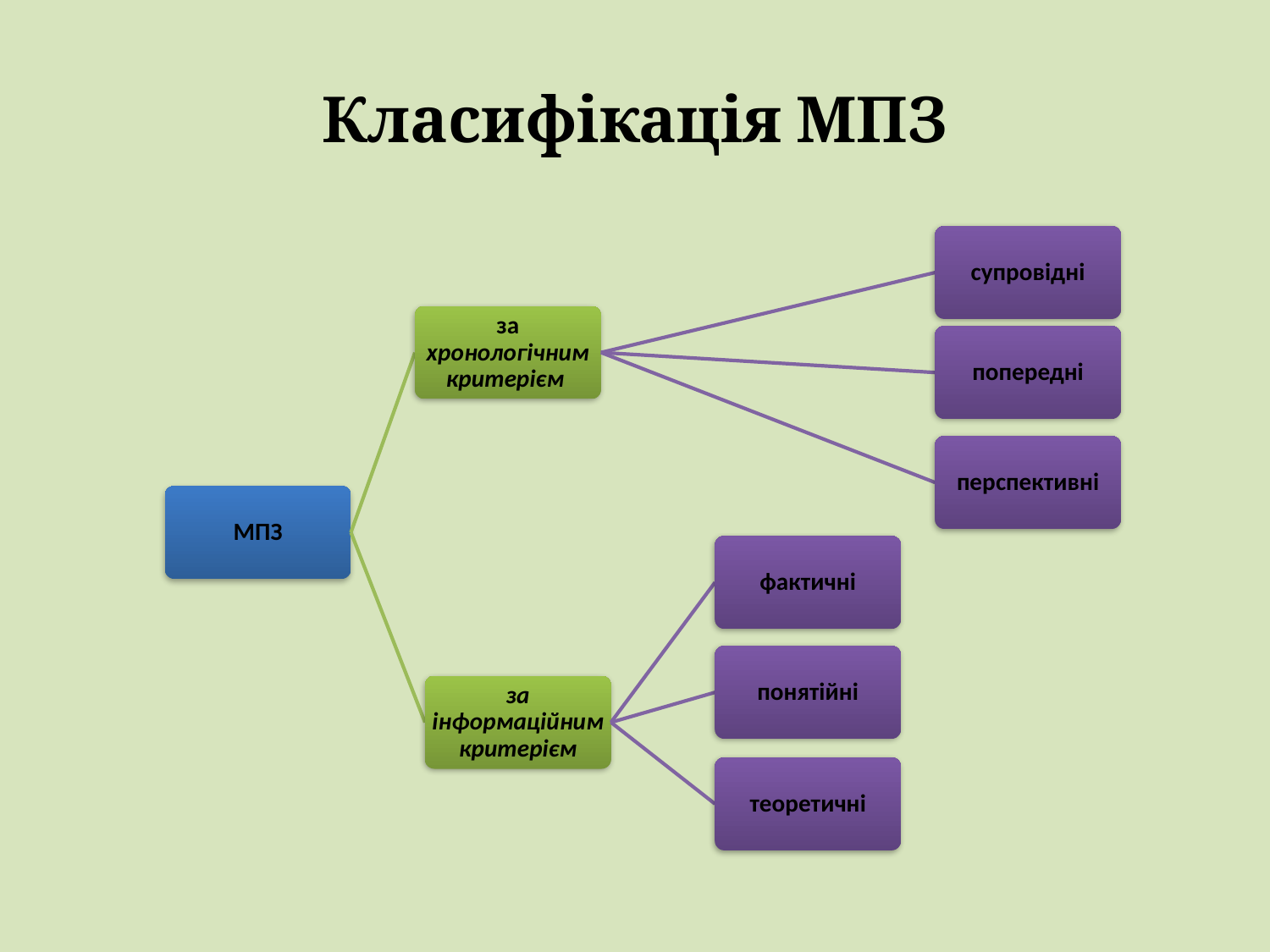

# Класифікація МПЗ
МПЗ

за хронологічним критерієм

супровідні

попередні

перспективні

за інформаційним критерієм

фактичні

понятійні

теоретичні